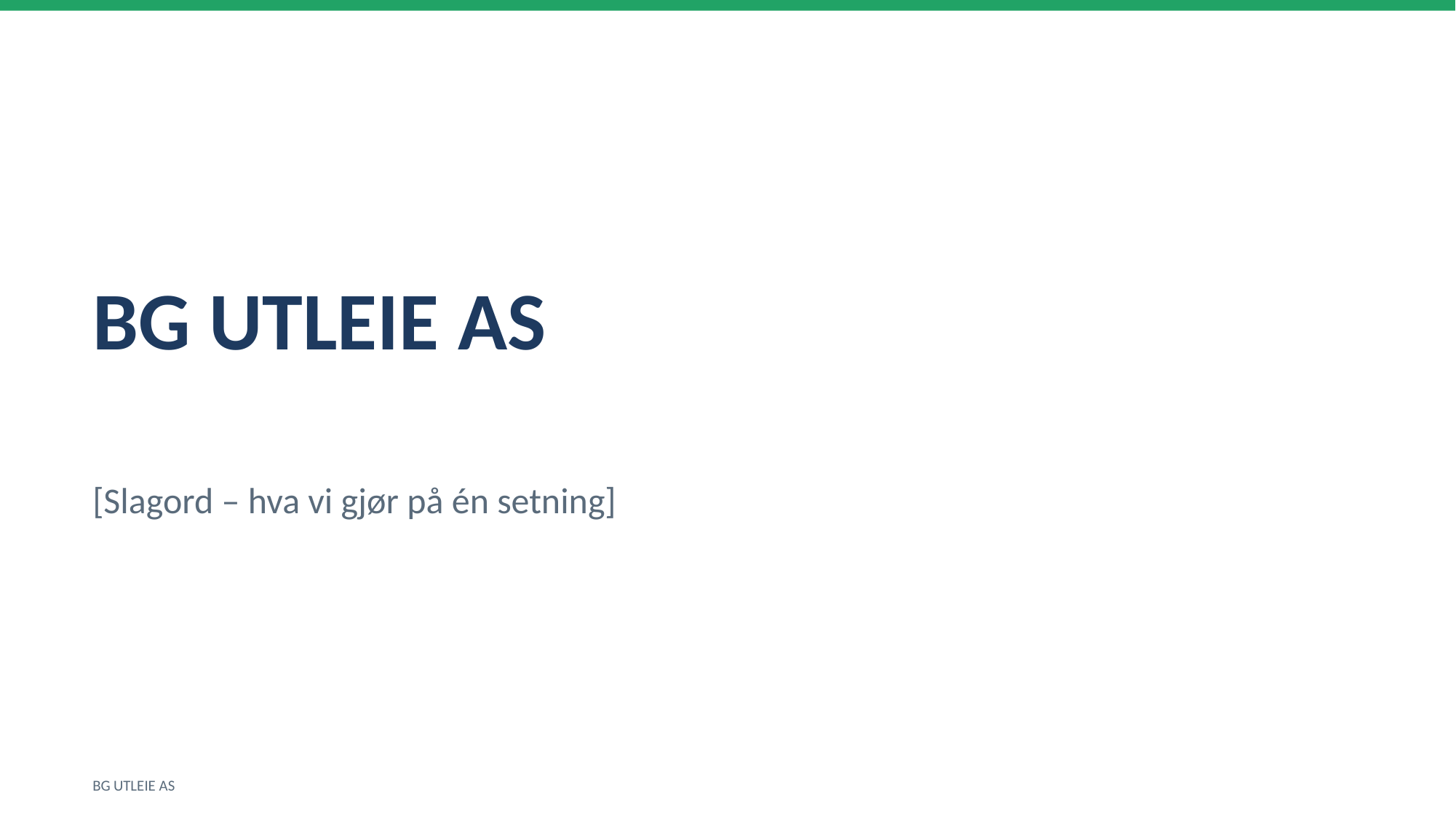

BG UTLEIE AS
[Slagord – hva vi gjør på én setning]
BG UTLEIE AS